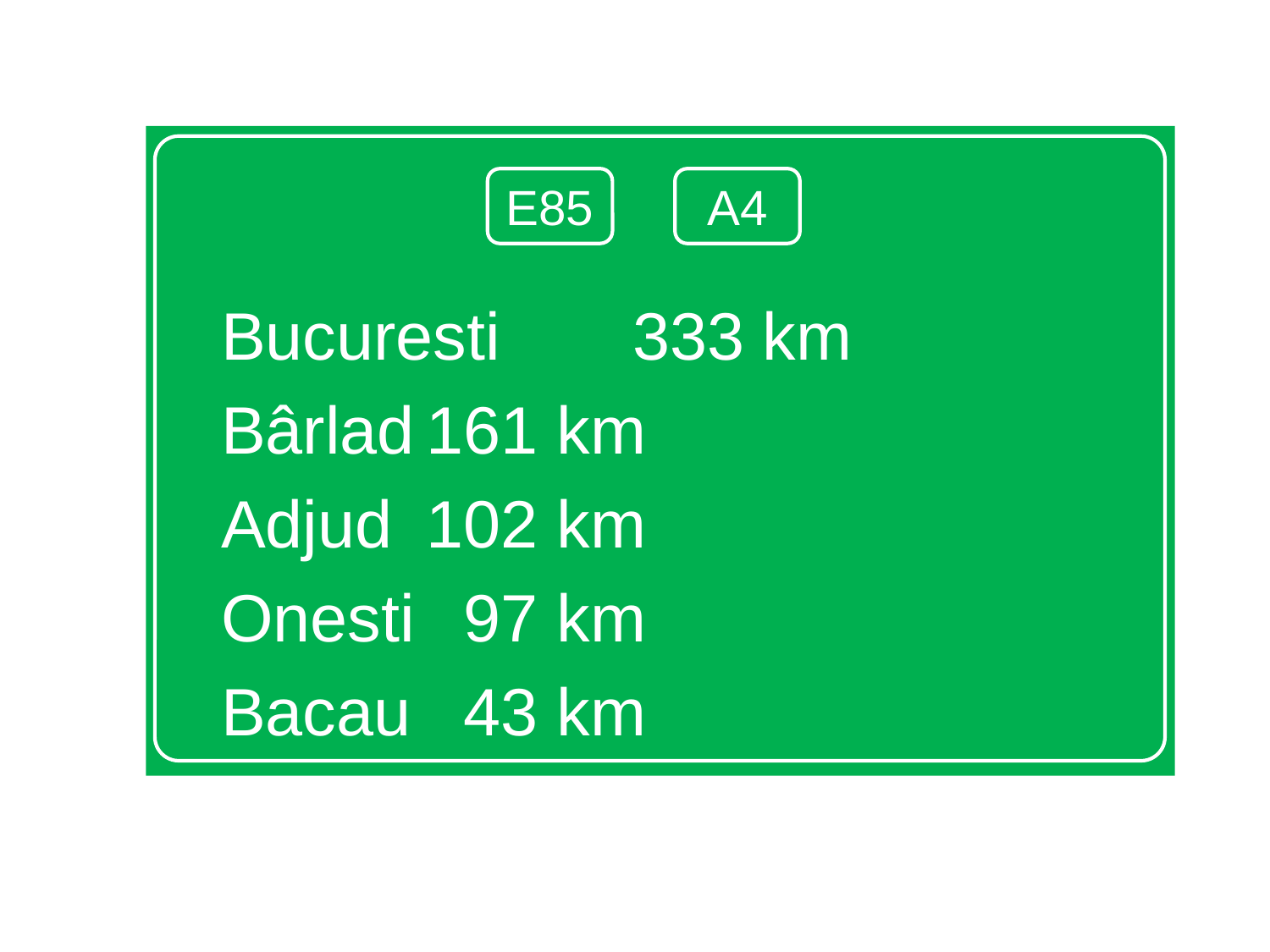

Bucuresti	 		333 km
Bârlad				161 km
Adjud				102 km
Onesti				  97 km
Bacau				  43 km

E85
A4